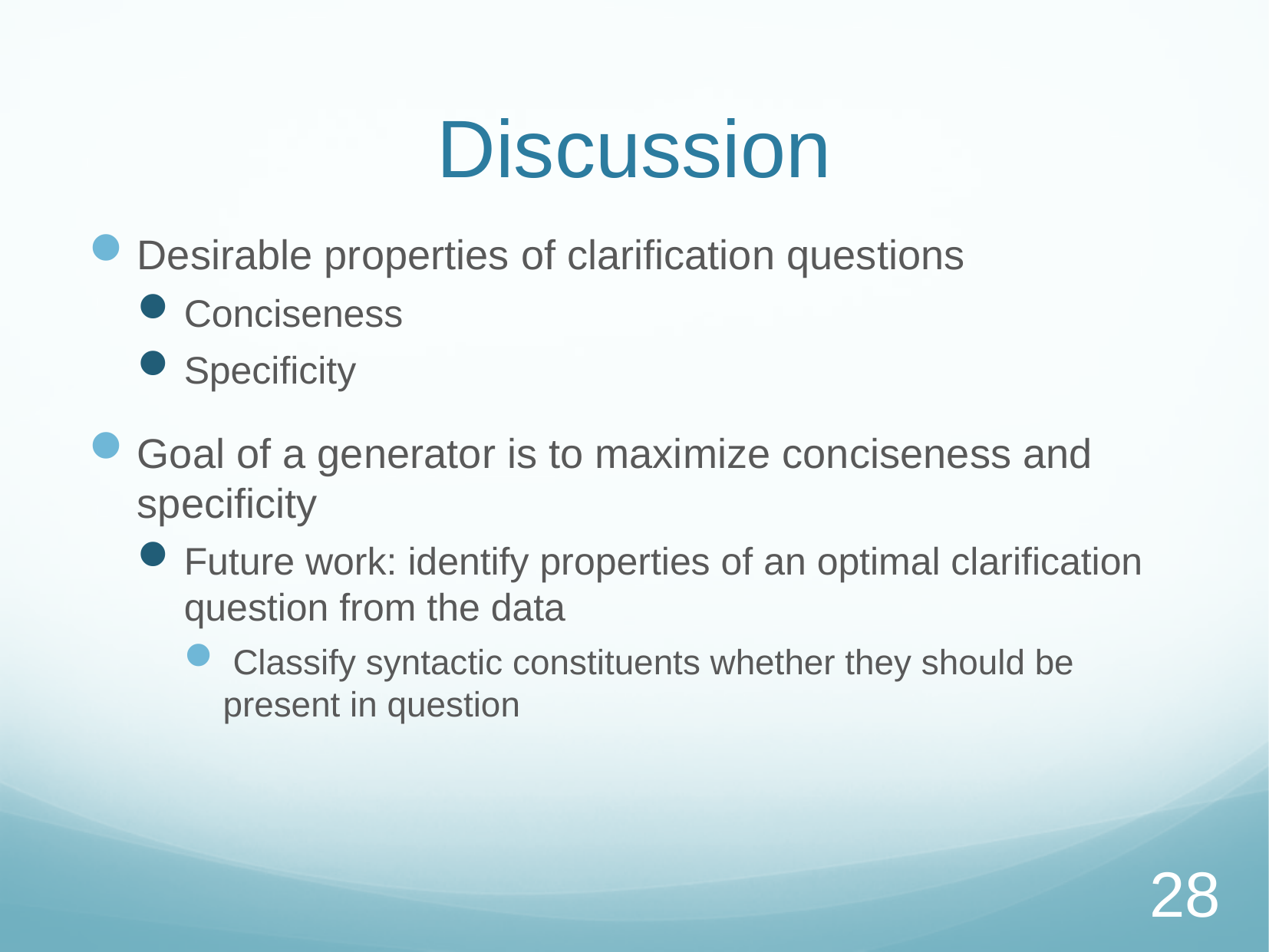

# Discussion
Desirable properties of clarification questions
Conciseness
Specificity
Goal of a generator is to maximize conciseness and specificity
Future work: identify properties of an optimal clarification question from the data
 Classify syntactic constituents whether they should be present in question

28